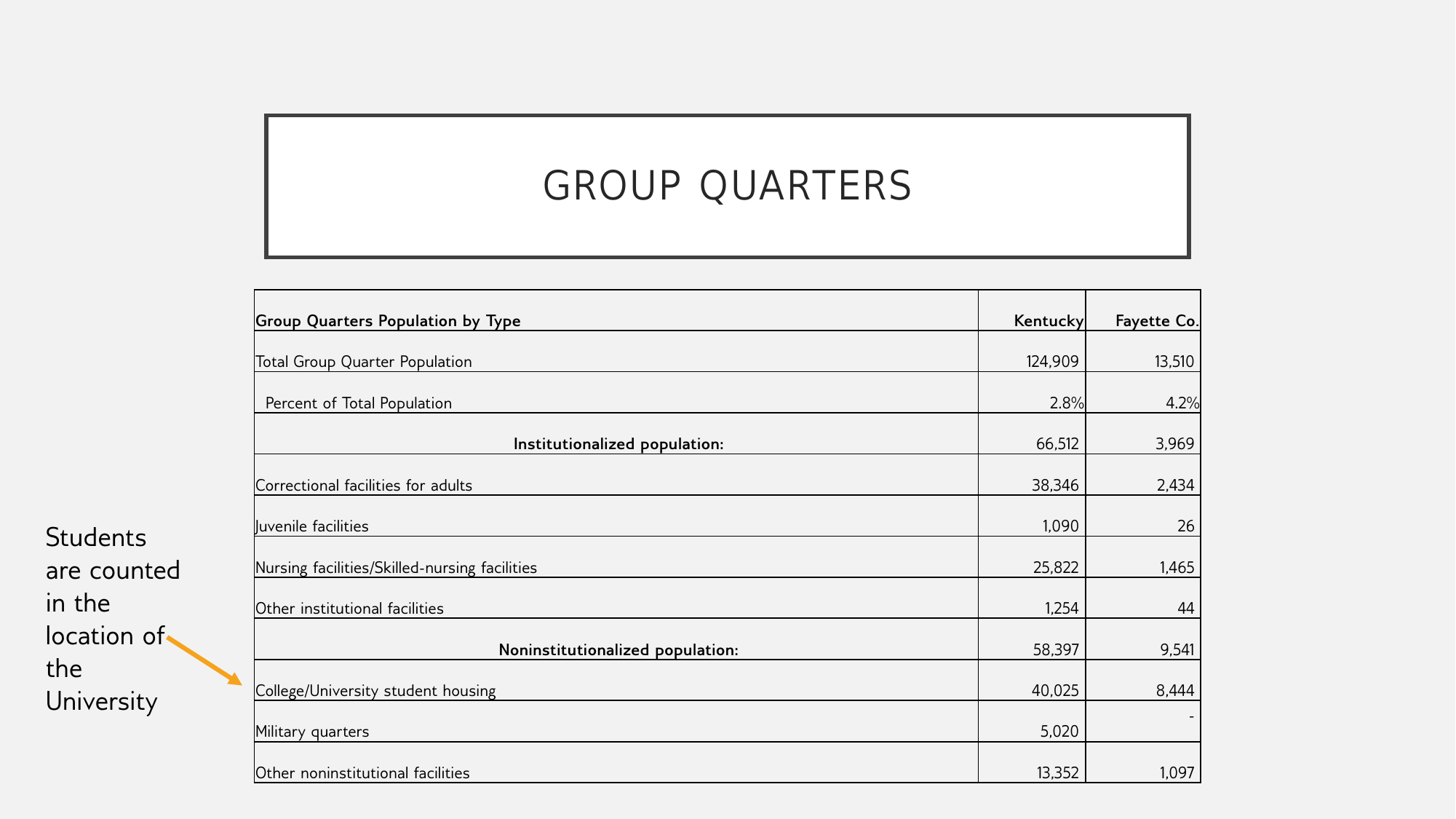

# GROUP QUARTERS
| Group Quarters Population by Type | Kentucky | Fayette Co. |
| --- | --- | --- |
| Total Group Quarter Population | 124,909 | 13,510 |
| Percent of Total Population | 2.8% | 4.2% |
| Institutionalized population: | 66,512 | 3,969 |
| Correctional facilities for adults | 38,346 | 2,434 |
| Juvenile facilities | 1,090 | 26 |
| Nursing facilities/Skilled-nursing facilities | 25,822 | 1,465 |
| Other institutional facilities | 1,254 | 44 |
| Noninstitutionalized population: | 58,397 | 9,541 |
| College/University student housing | 40,025 | 8,444 |
| Military quarters | 5,020 | - |
| Other noninstitutional facilities | 13,352 | 1,097 |

Students are counted in the location of the University